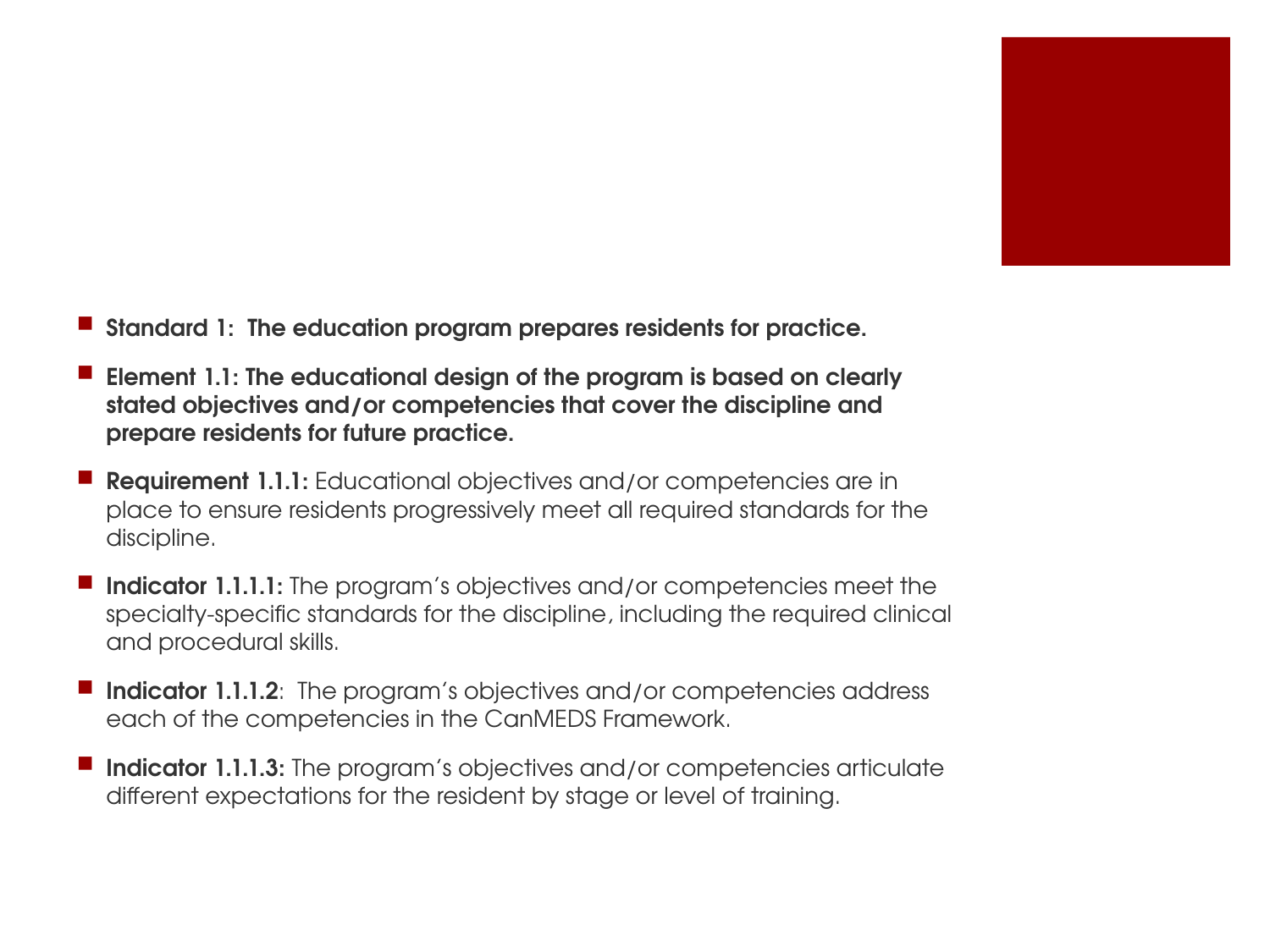

#
Standard 1:  The education program prepares residents for practice.
Element 1.1: The educational design of the program is based on clearly stated objectives and/or competencies that cover the discipline and prepare residents for future practice.
Requirement 1.1.1: Educational objectives and/or competencies are in place to ensure residents progressively meet all required standards for the discipline.
Indicator 1.1.1.1: The program’s objectives and/or competencies meet the specialty-specific standards for the discipline, including the required clinical and procedural skills.
Indicator 1.1.1.2:  The program’s objectives and/or competencies address each of the competencies in the CanMEDS Framework.
Indicator 1.1.1.3: The program’s objectives and/or competencies articulate different expectations for the resident by stage or level of training.